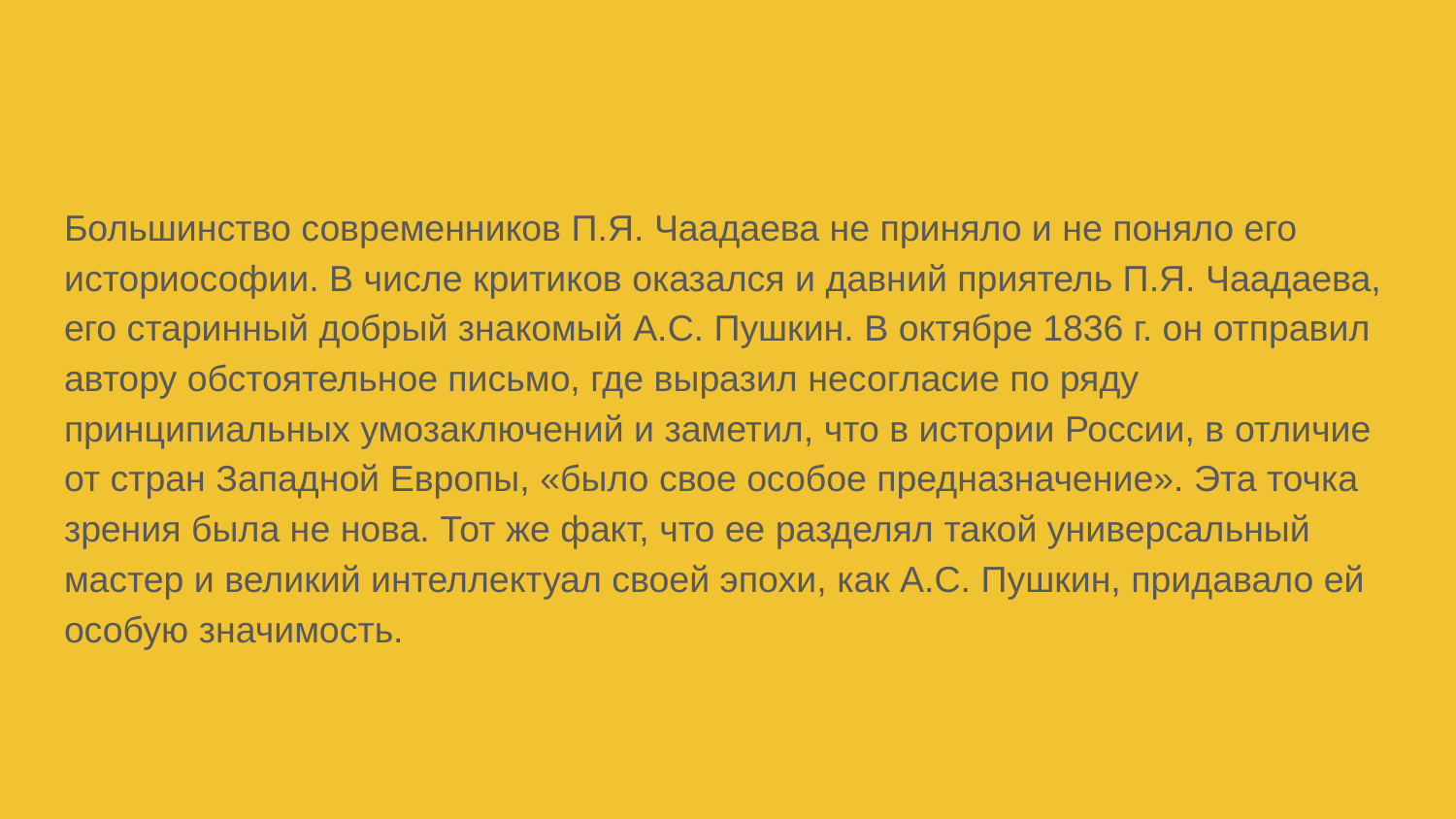

Большинство современников П.Я. Чаадаева не приняло и не поняло его историософии. В числе критиков оказался и давний приятель П.Я. Чаадаева, его старинный добрый знакомый А.С. Пушкин. В октябре 1836 г. он отправил автору обстоятельное письмо, где выразил несогласие по ряду принципиальных умозаключений и заметил, что в истории России, в отличие от стран Западной Европы, «было свое особое предназначение». Эта точка зрения была не нова. Тот же факт, что ее разделял такой универсальный мастер и великий интеллектуал своей эпохи, как А.С. Пушкин, придавало ей особую значимость.